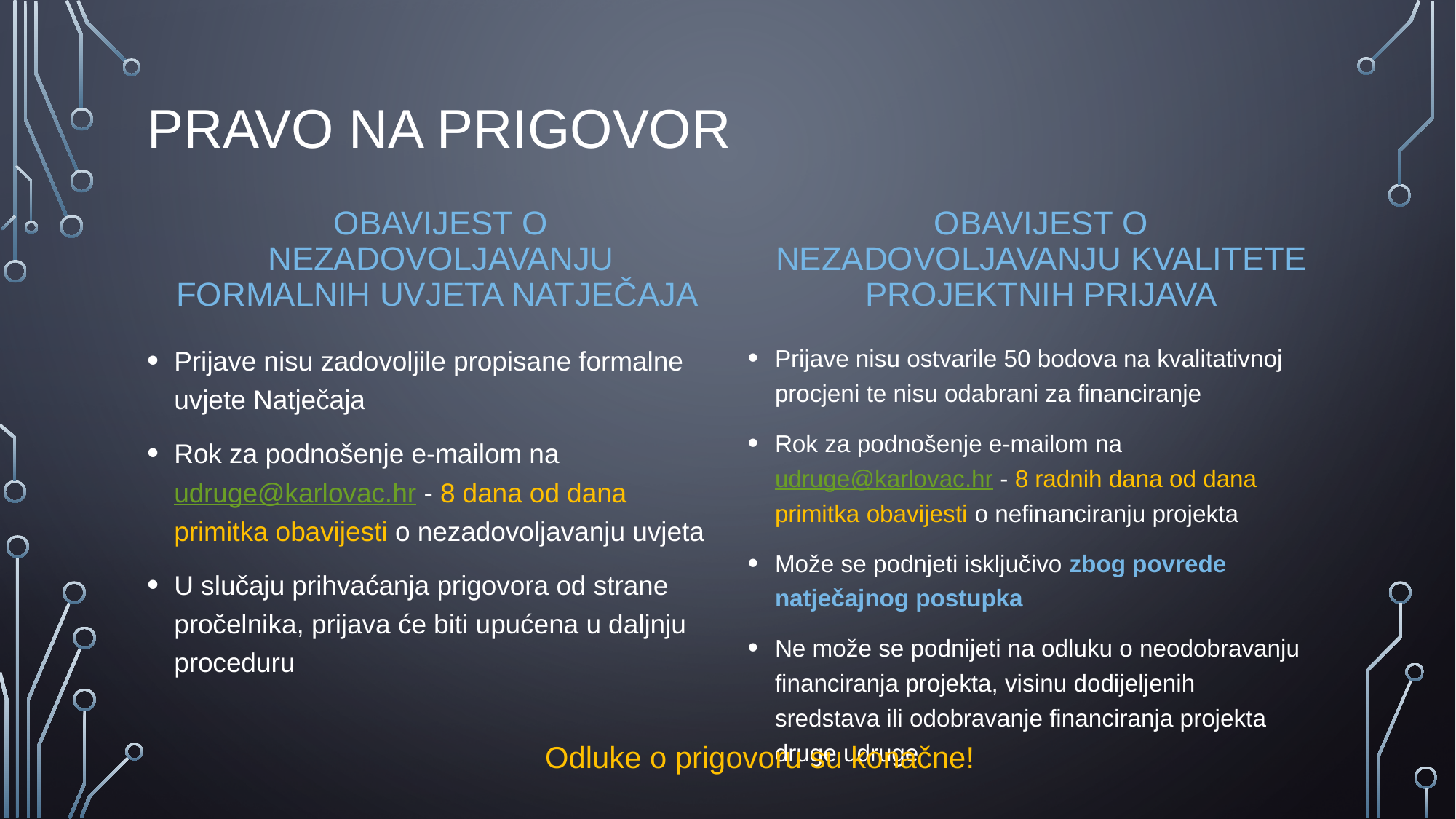

# Pravo na prigovor
Obavijest o nezadovoljavanju formalnih uvjeta Natječaja
obavijest o nezadovoljavanju kvalitete projektnih prijava
Prijave nisu zadovoljile propisane formalne uvjete Natječaja
Rok za podnošenje e-mailom na udruge@karlovac.hr - 8 dana od dana primitka obavijesti o nezadovoljavanju uvjeta
U slučaju prihvaćanja prigovora od strane pročelnika, prijava će biti upućena u daljnju proceduru

Prijave nisu ostvarile 50 bodova na kvalitativnoj procjeni te nisu odabrani za financiranje
Rok za podnošenje e-mailom na udruge@karlovac.hr - 8 radnih dana od dana primitka obavijesti o nefinanciranju projekta
Može se podnjeti isključivo zbog povrede natječajnog postupka
Ne može se podnijeti na odluku o neodobravanju financiranja projekta, visinu dodijeljenih sredstava ili odobravanje financiranja projekta druge udruge
Odluke o prigovoru su konačne!